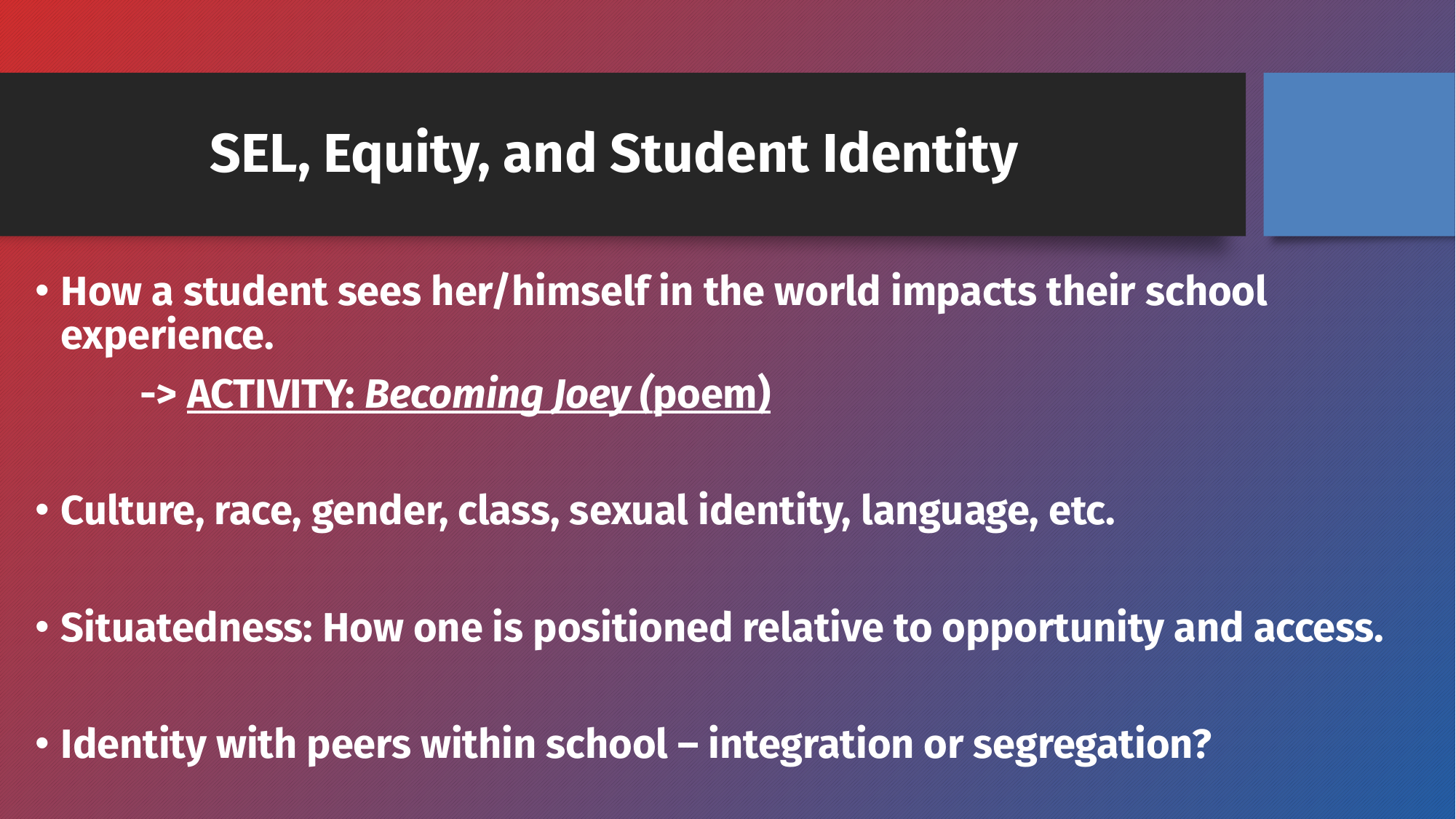

# SEL, Equity, and Student Identity
How a student sees her/himself in the world impacts their school experience.
	-> ACTIVITY: Becoming Joey (poem)

Culture, race, gender, class, sexual identity, language, etc.

Situatedness: How one is positioned relative to opportunity and access.

Identity with peers within school – integration or segregation?